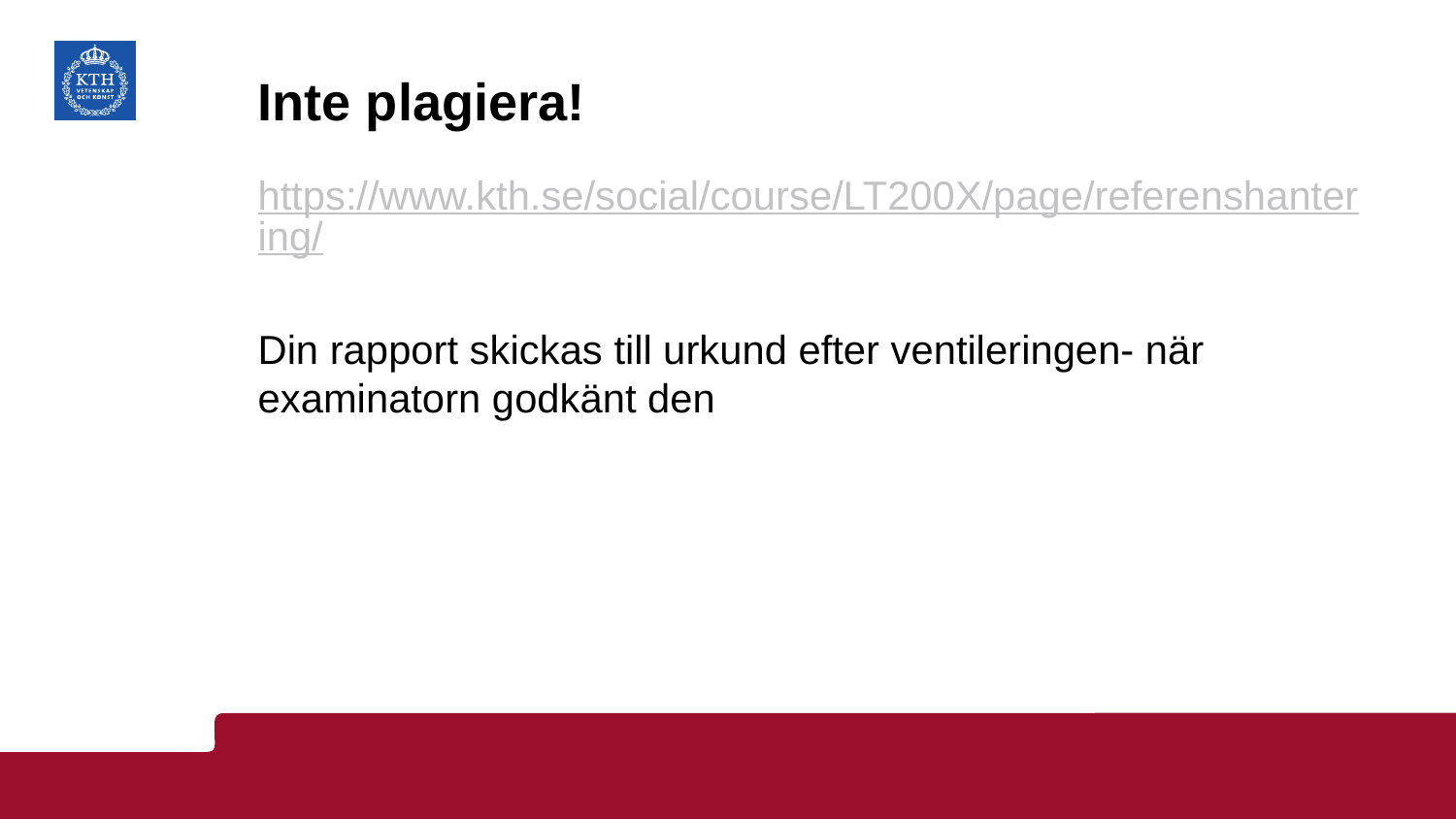

# Inte plagiera!
https://www.kth.se/social/course/LT200X/page/referenshantering/

Din rapport skickas till urkund efter ventileringen- när examinatorn godkänt den